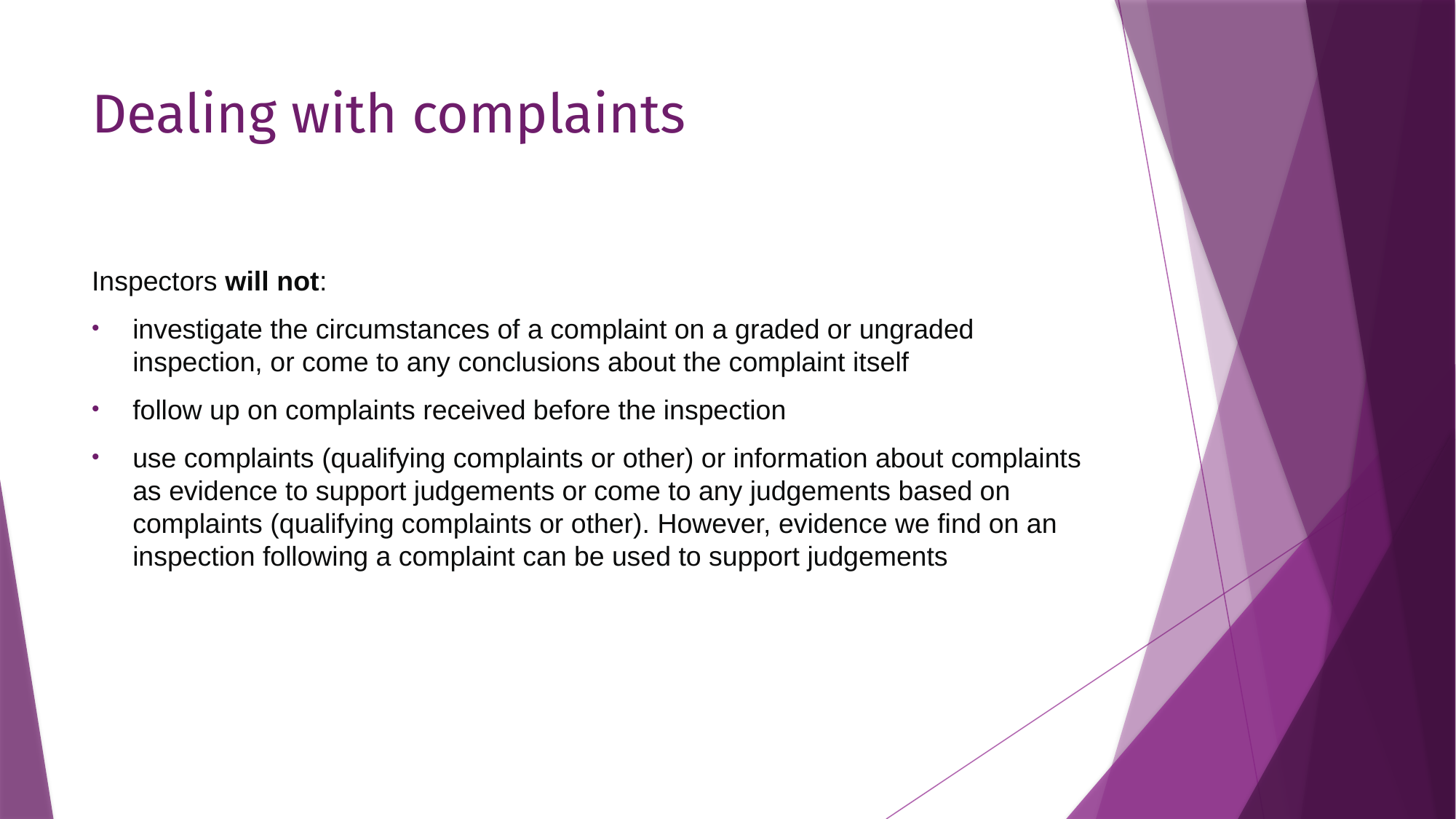

# Dealing with complaints
Inspectors will not:
investigate the circumstances of a complaint on a graded or ungraded inspection, or come to any conclusions about the complaint itself
follow up on complaints received before the inspection
use complaints (qualifying complaints or other) or information about complaints as evidence to support judgements or come to any judgements based on complaints (qualifying complaints or other). However, evidence we find on an inspection following a complaint can be used to support judgements